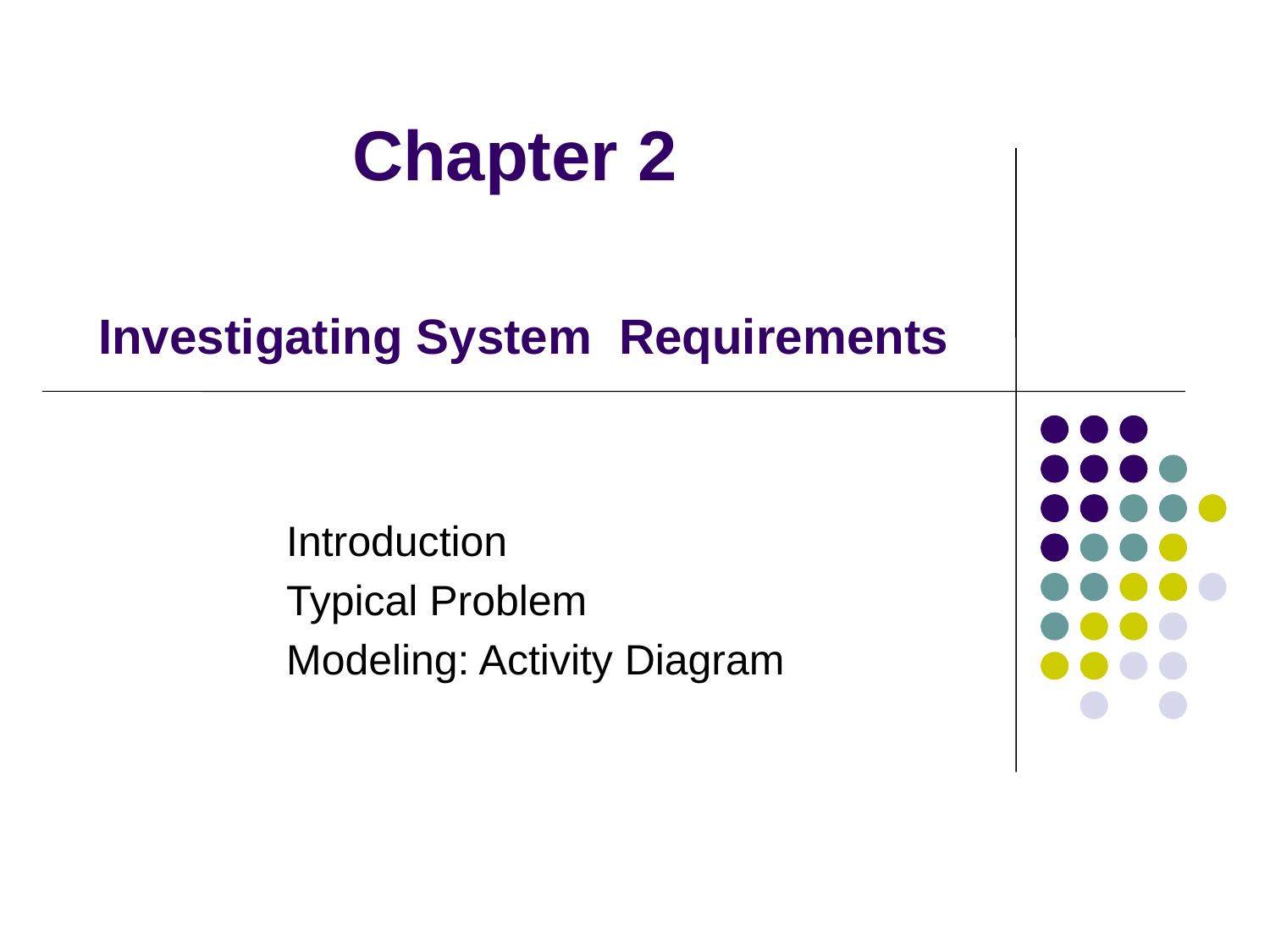

# Chapter 2
Investigating System  Requirements
Introduction
Typical Problem
Modeling: Activity Diagram